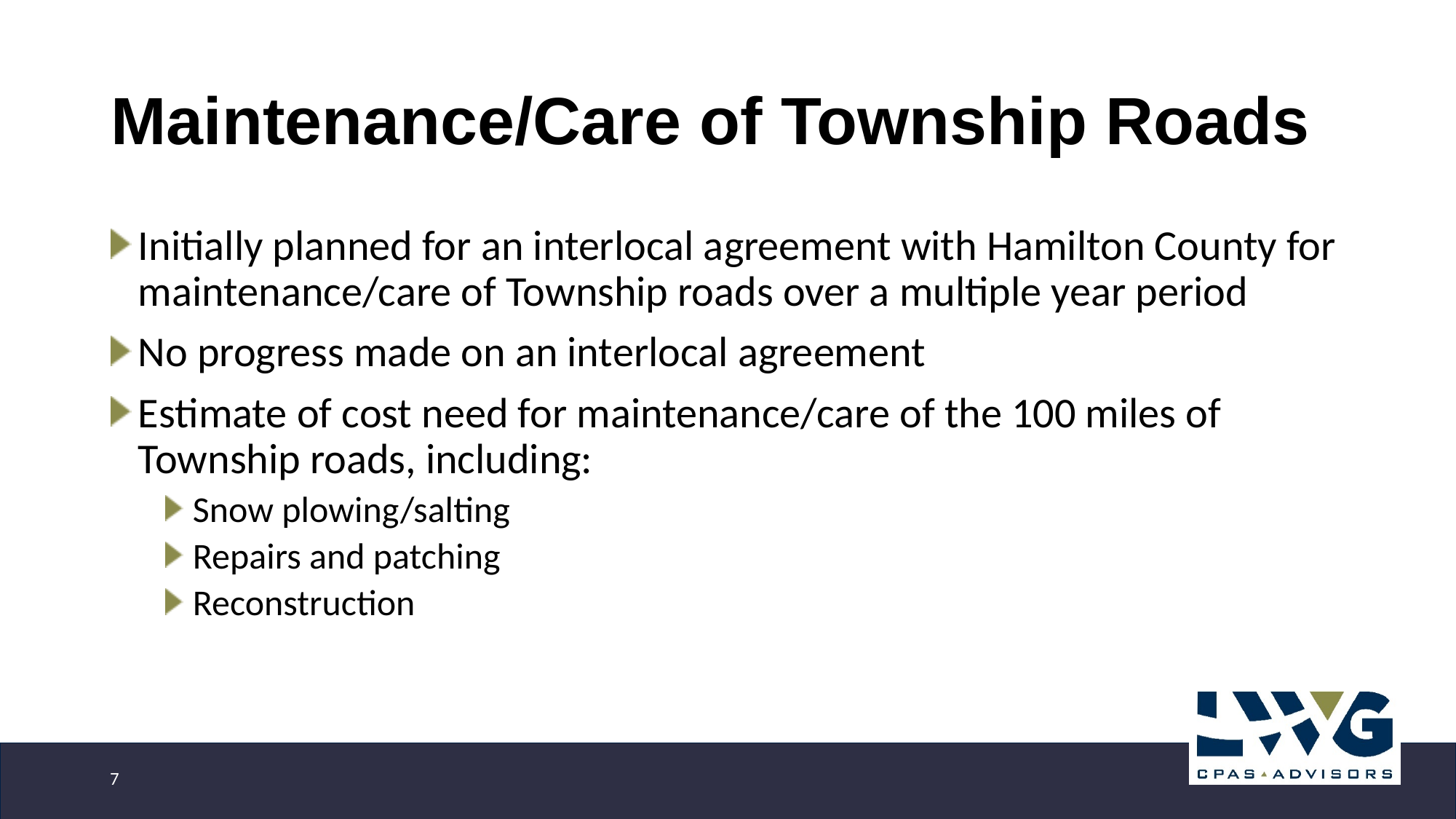

# Maintenance/Care of Township Roads
Initially planned for an interlocal agreement with Hamilton County for maintenance/care of Township roads over a multiple year period
No progress made on an interlocal agreement
Estimate of cost need for maintenance/care of the 100 miles of Township roads, including:
Snow plowing/salting
Repairs and patching
Reconstruction